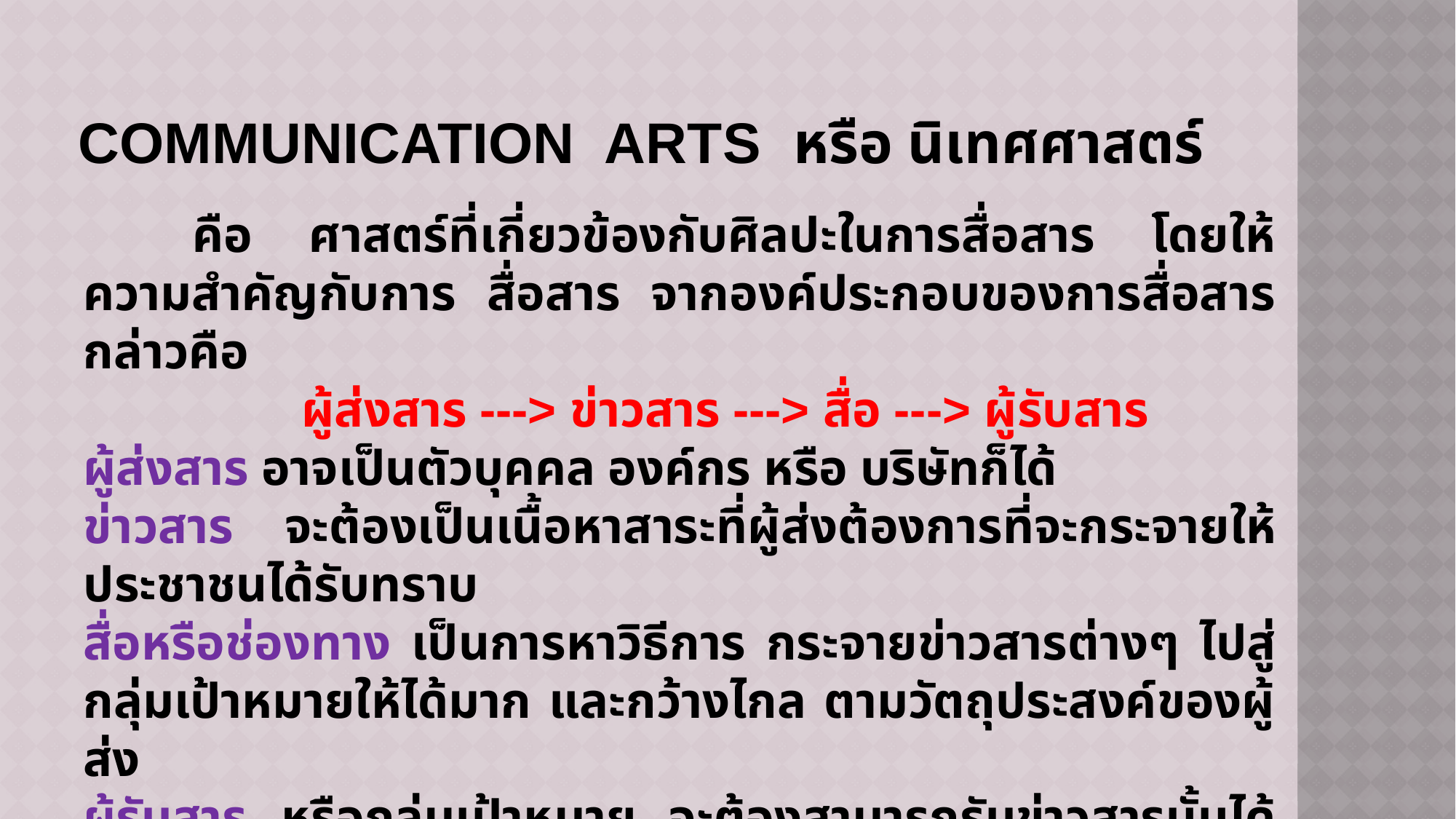

# Communication  Arts  หรือ นิเทศศาสตร์
	คือ ศาสตร์ที่เกี่ยวข้องกับศิลปะในการสื่อสาร โดยให้ความสําคัญกับการ สื่อสาร จากองค์ประกอบของการสื่อสาร กล่าวคือ
		ผู้ส่งสาร ---> ข่าวสาร ---> สื่อ ---> ผู้รับสาร
ผู้ส่งสาร อาจเป็นตัวบุคคล องค์กร หรือ บริษัทก็ได้
ข่าวสาร จะต้องเป็นเนื้อหาสาระที่ผู้ส่งต้องการที่จะกระจายให้ประชาชนได้รับทราบ
สื่อหรือช่องทาง เป็นการหาวิธีการ กระจายข่าวสารต่างๆ ไปสู่กลุ่มเป้าหมายให้ได้มาก และกว้างไกล ตามวัตถุประสงค์ของผู้ส่ง
ผู้รับสาร หรือกลุ่มเป้าหมาย จะต้องสามารถรับข่าวสารนั้นได้ โดยผู้สงสารจะต้องหาวิธีการทำให้ข่าวสารที่ส่งไป ถึงผู้รับสารได้มากที่สุด